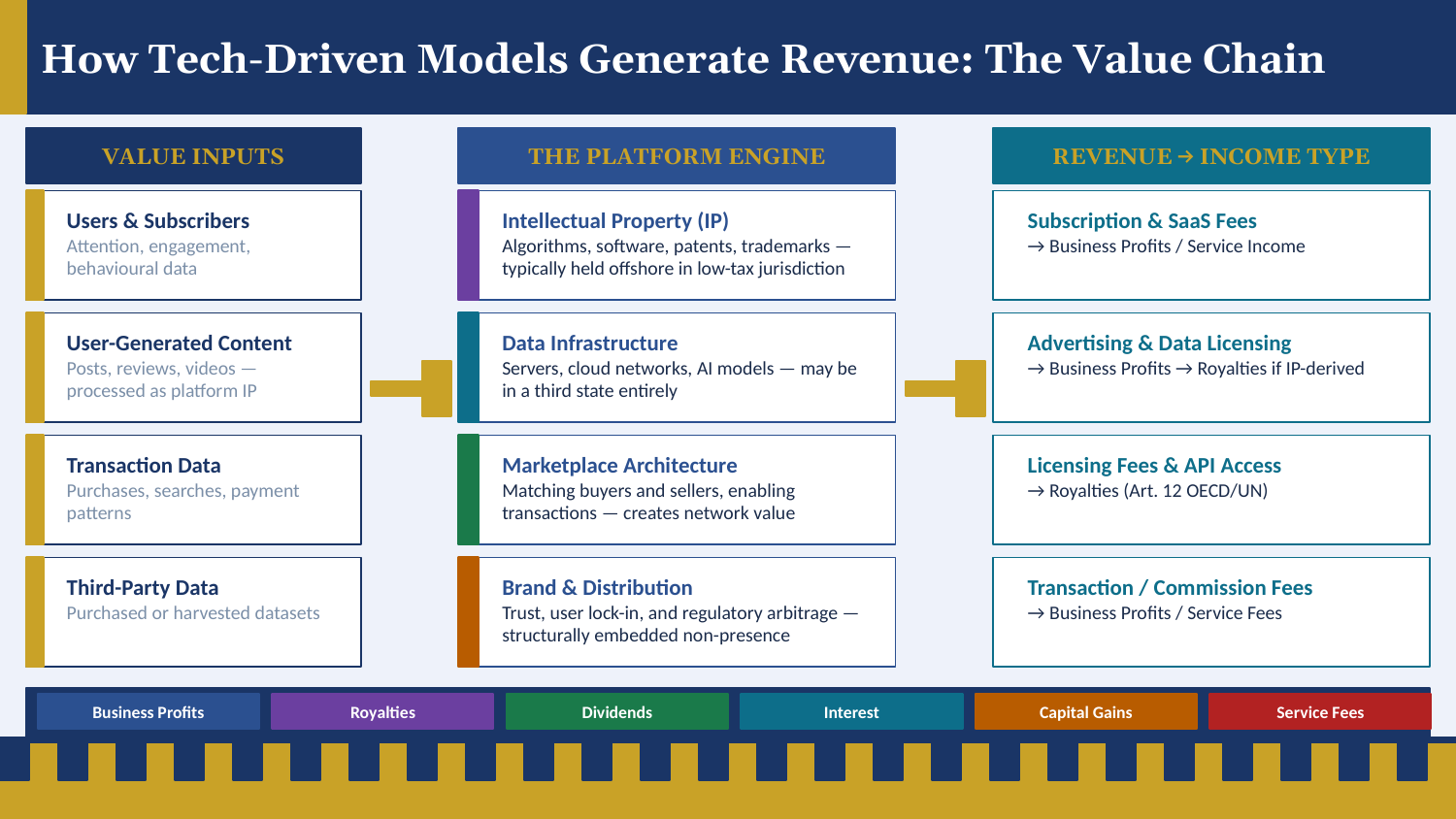

How Tech-Driven Models Generate Revenue: The Value Chain

VALUE INPUTS

THE PLATFORM ENGINE

REVENUE → INCOME TYPE

Users & Subscribers
Attention, engagement, behavioural data
Intellectual Property (IP)
Algorithms, software, patents, trademarks — typically held offshore in low-tax jurisdiction
Subscription & SaaS Fees
→ Business Profits / Service Income

User-Generated Content
Posts, reviews, videos — processed as platform IP
Data Infrastructure
Servers, cloud networks, AI models — may be in a third state entirely
Advertising & Data Licensing
→ Business Profits → Royalties if IP-derived

Transaction Data
Purchases, searches, payment patterns
Marketplace Architecture
Matching buyers and sellers, enabling transactions — creates network value
Licensing Fees & API Access
→ Royalties (Art. 12 OECD/UN)

Third-Party Data
Purchased or harvested datasets
Brand & Distribution
Trust, user lock-in, and regulatory arbitrage — structurally embedded non-presence
Transaction / Commission Fees
→ Business Profits / Service Fees

Business Profits

Royalties

Dividends

Interest

Capital Gains

Service Fees